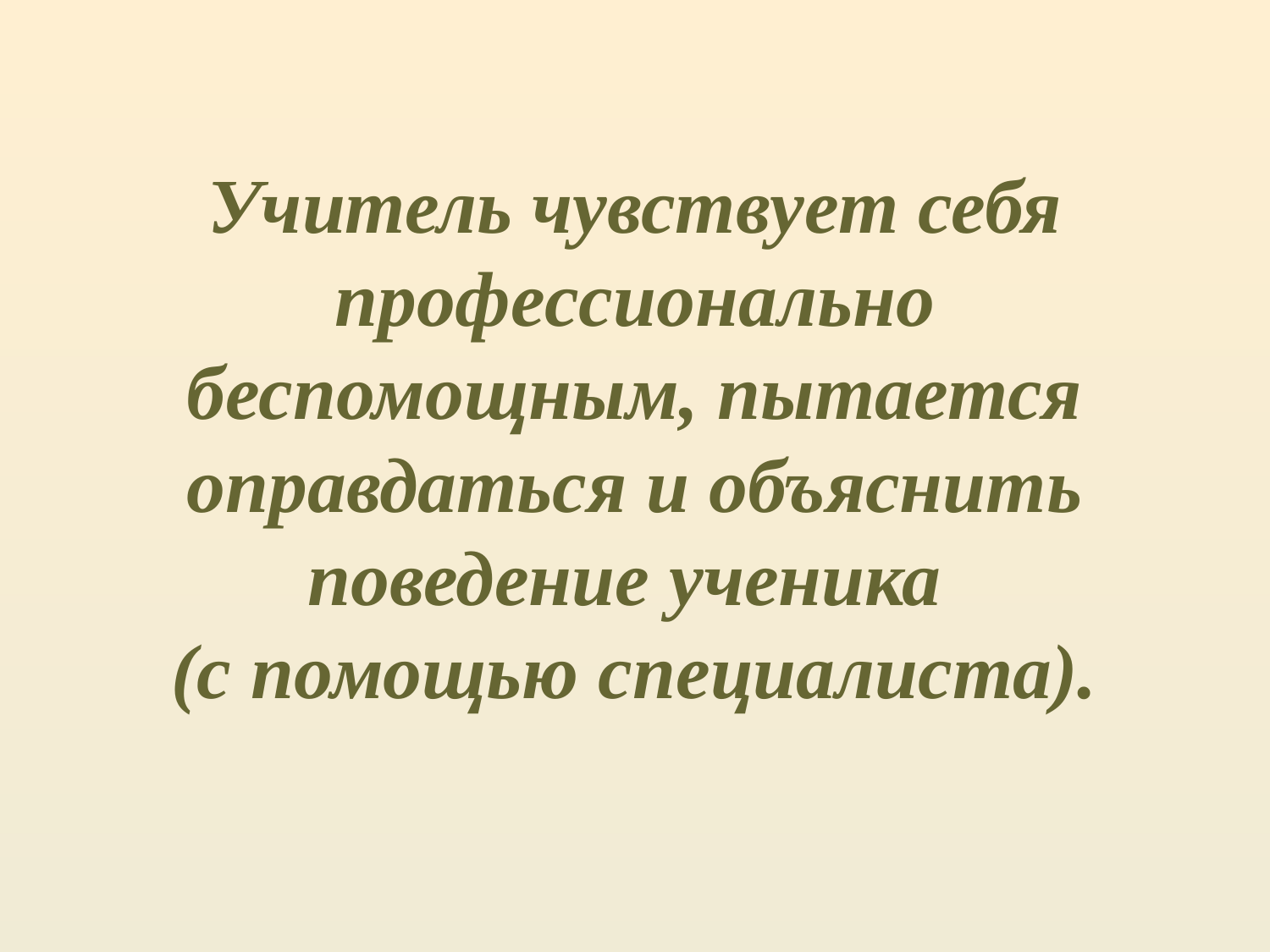

# Учитель чувствует себя профессионально беспомощным, пытается оправдаться и объяснить поведение ученика (с помощью специалиста).